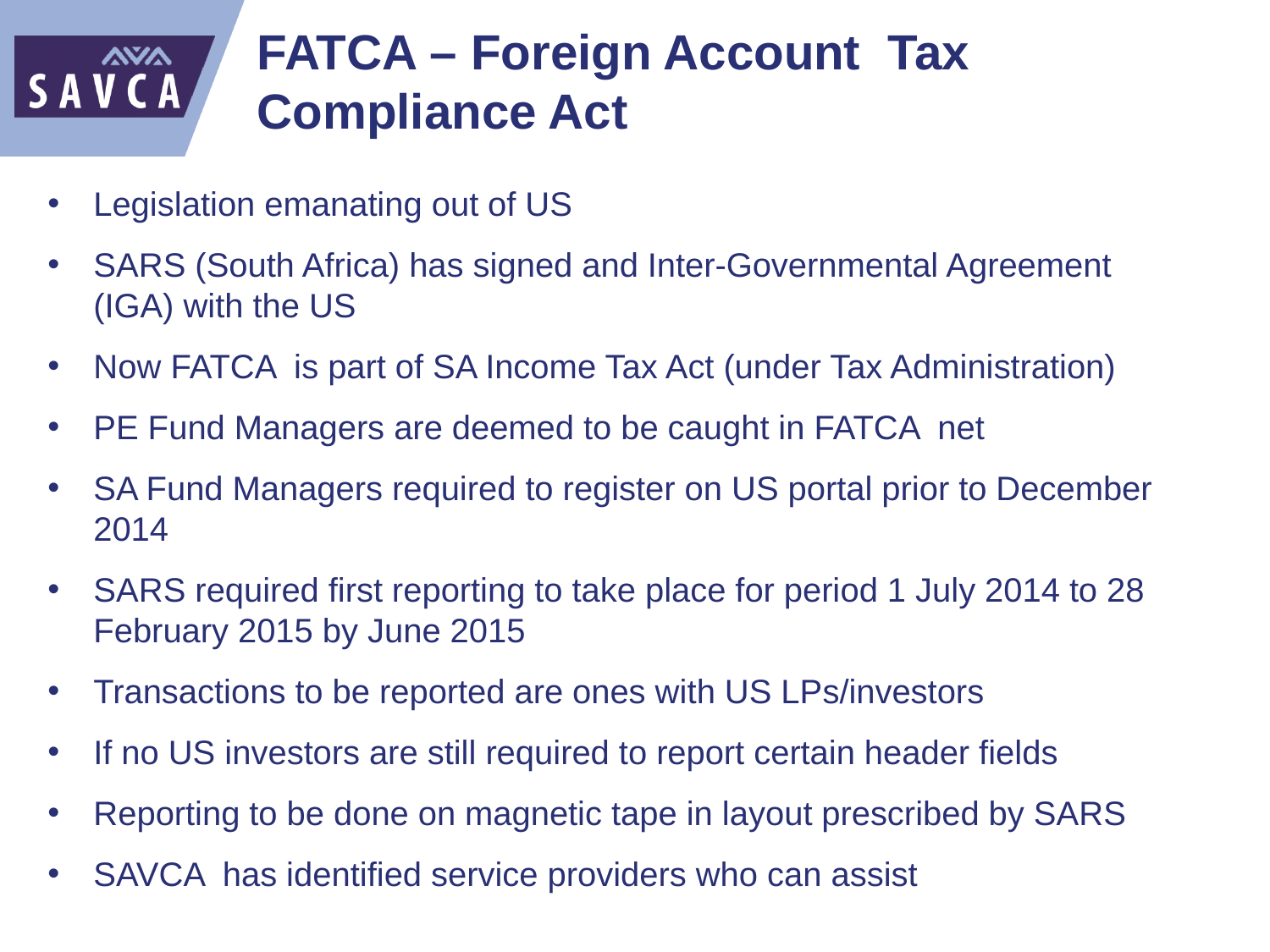

# FATCA – Foreign Account  Tax Compliance Act
Legislation emanating out of US
SARS (South Africa) has signed and Inter-Governmental Agreement  (IGA) with the US
Now FATCA  is part of SA Income Tax Act (under Tax Administration)
PE Fund Managers are deemed to be caught in FATCA  net
SA Fund Managers required to register on US portal prior to December 2014
SARS required first reporting to take place for period 1 July 2014 to 28 February 2015 by June 2015
Transactions to be reported are ones with US LPs/investors
If no US investors are still required to report certain header fields
Reporting to be done on magnetic tape in layout prescribed by SARS
SAVCA  has identified service providers who can assist